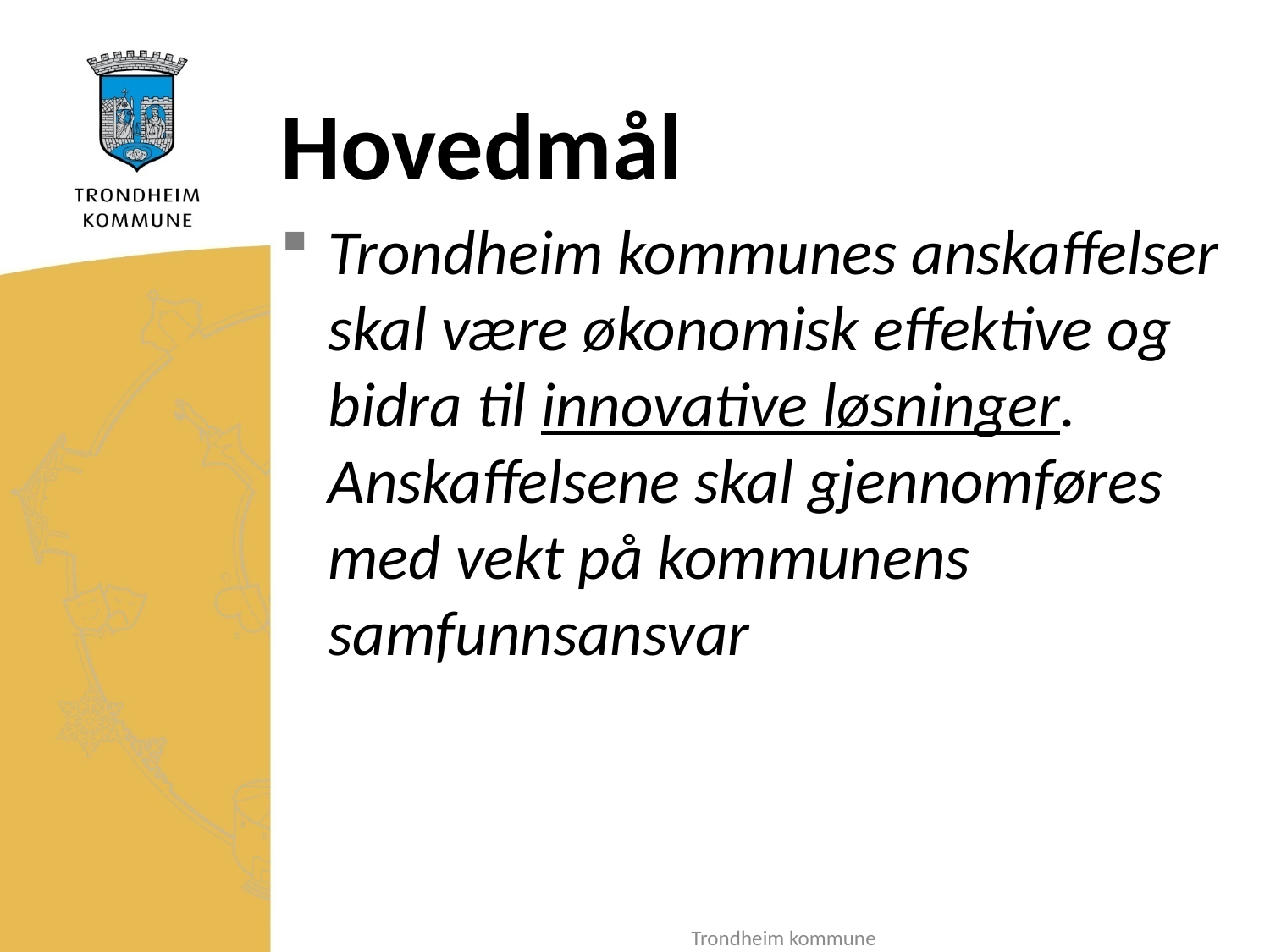

# Hovedmål
Trondheim kommunes anskaffelser skal være økonomisk effektive og bidra til innovative løsninger. Anskaffelsene skal gjennomføres med vekt på kommunens samfunnsansvar
Trondheim kommune